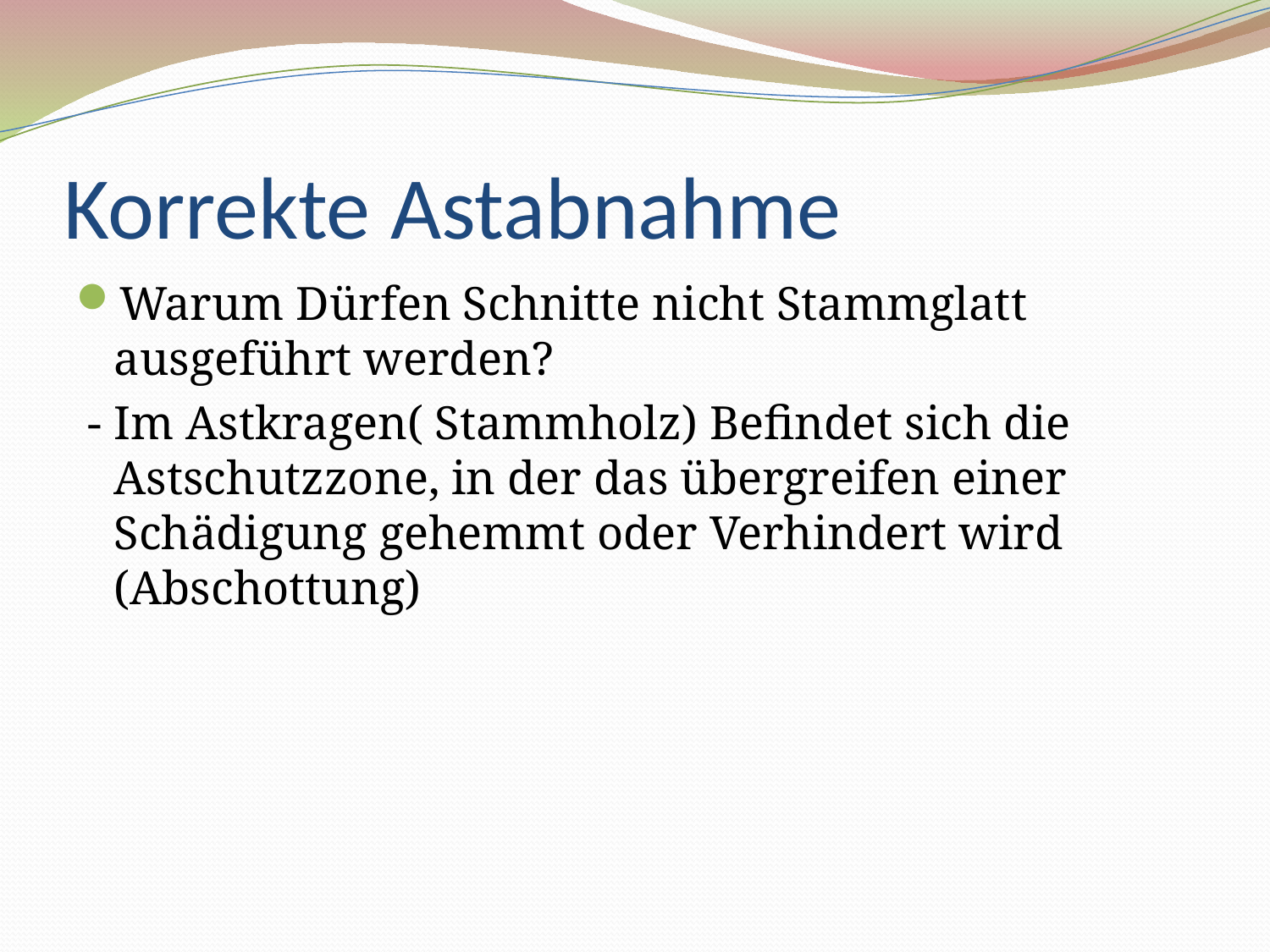

# Korrekte Astabnahme
Warum Dürfen Schnitte nicht Stammglatt ausgeführt werden?
 - Im Astkragen( Stammholz) Befindet sich die Astschutzzone, in der das übergreifen einer Schädigung gehemmt oder Verhindert wird (Abschottung)